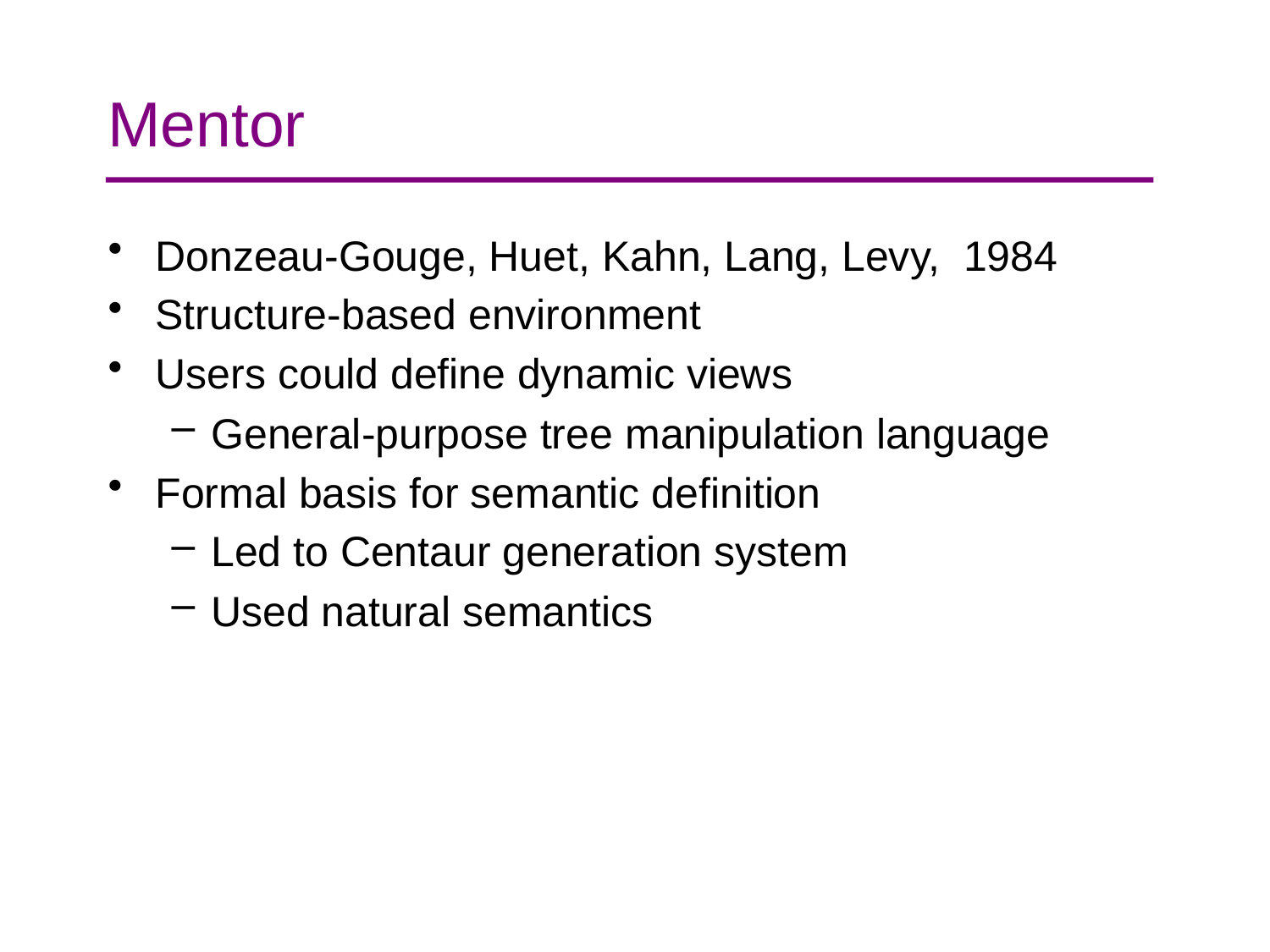

# Mentor
Donzeau-Gouge, Huet, Kahn, Lang, Levy,  1984
Structure-based environment
Users could define dynamic views
General-purpose tree manipulation language
Formal basis for semantic definition
Led to Centaur generation system
Used natural semantics